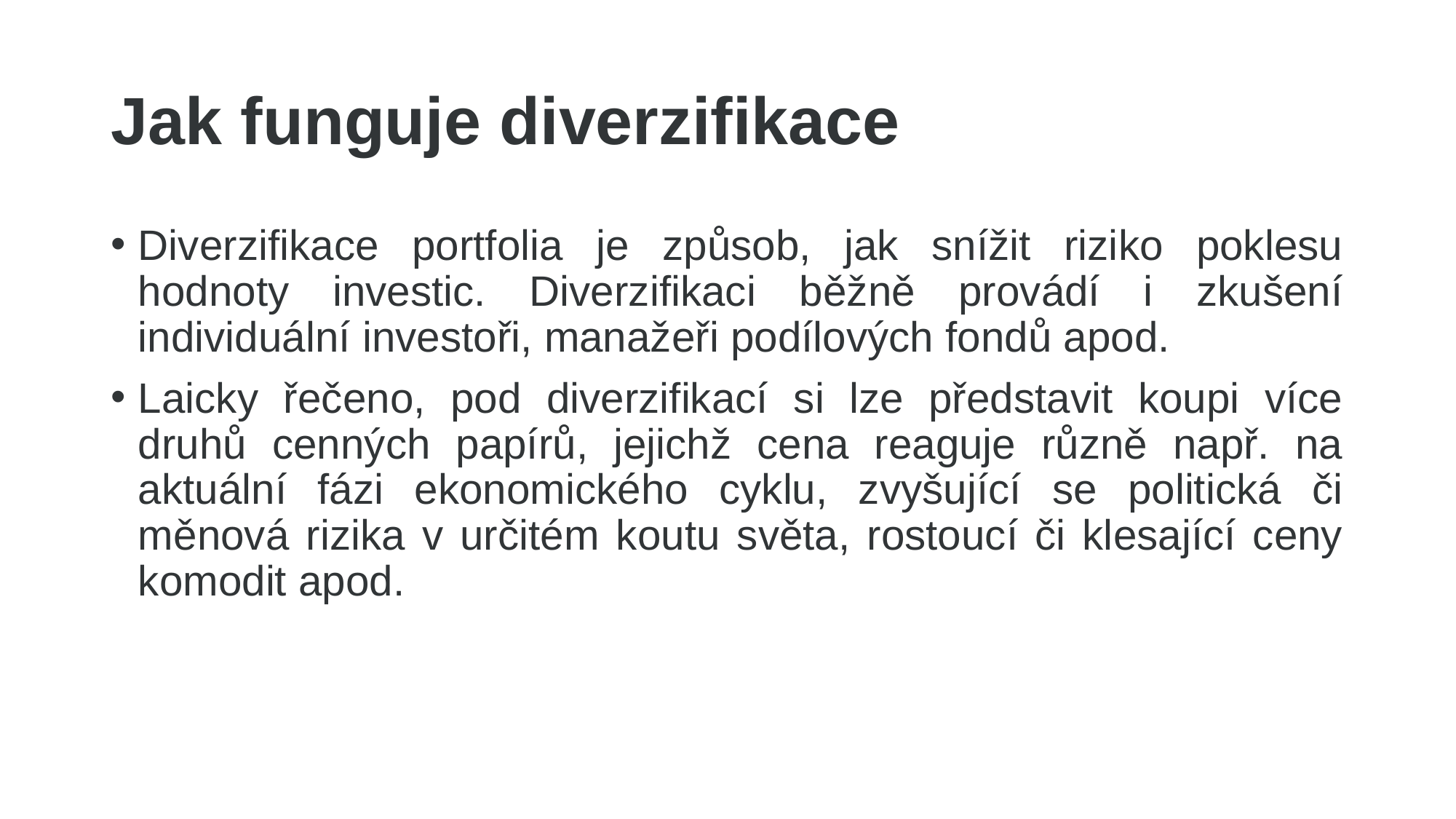

# Jak funguje diverzifikace
Diverzifikace portfolia je způsob, jak snížit riziko poklesu hodnoty investic. Diverzifikaci běžně provádí i zkušení individuální investoři, manažeři podílových fondů apod.
Laicky řečeno, pod diverzifikací si lze představit koupi více druhů cenných papírů, jejichž cena reaguje různě např. na aktuální fázi ekonomického cyklu, zvyšující se politická či měnová rizika v určitém koutu světa, rostoucí či klesající ceny komodit apod.